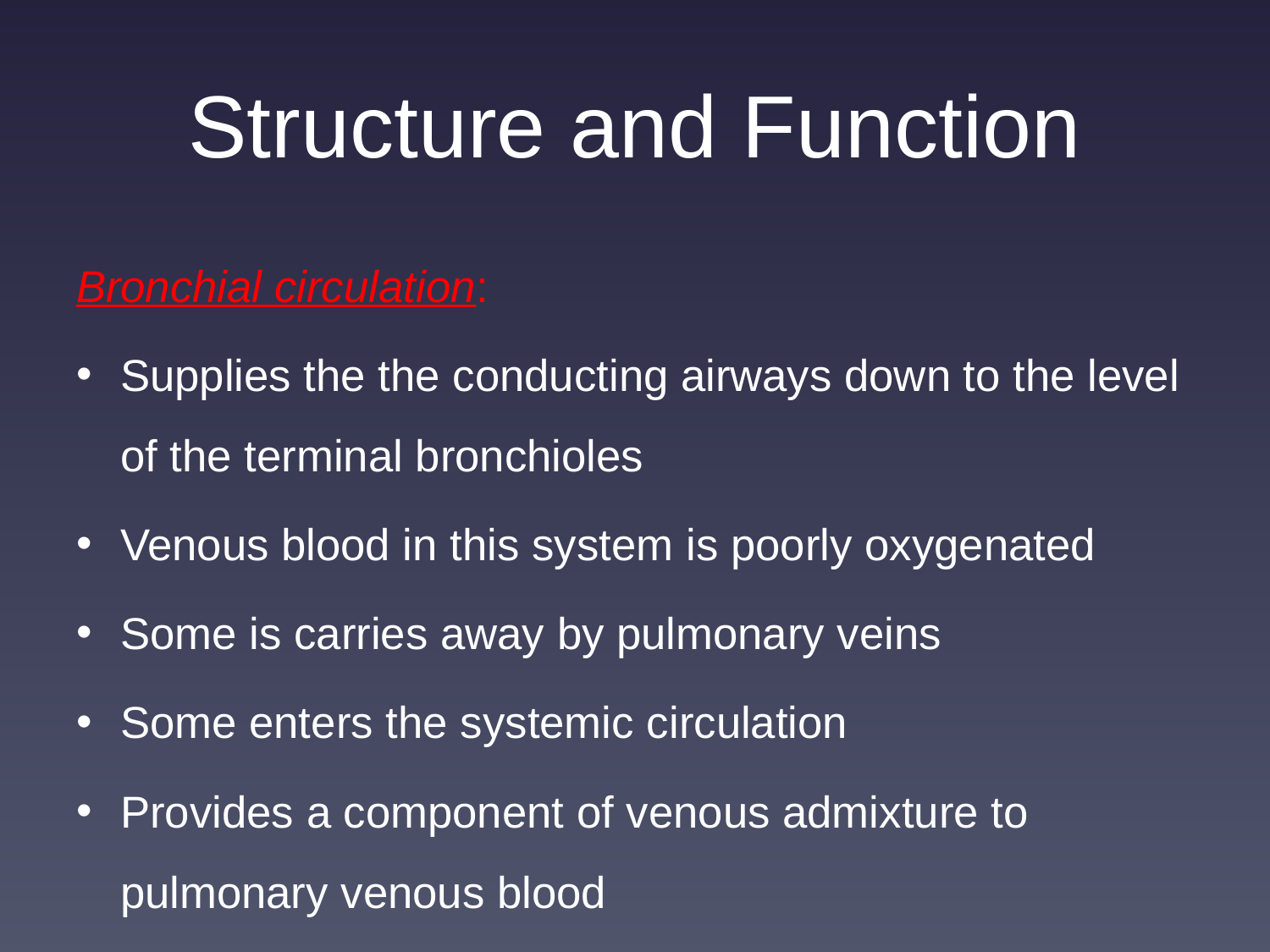

# Structure and Function
Bronchial circulation:
Supplies the the conducting airways down to the level of the terminal bronchioles
Venous blood in this system is poorly oxygenated
Some is carries away by pulmonary veins
Some enters the systemic circulation
Provides a component of venous admixture to pulmonary venous blood